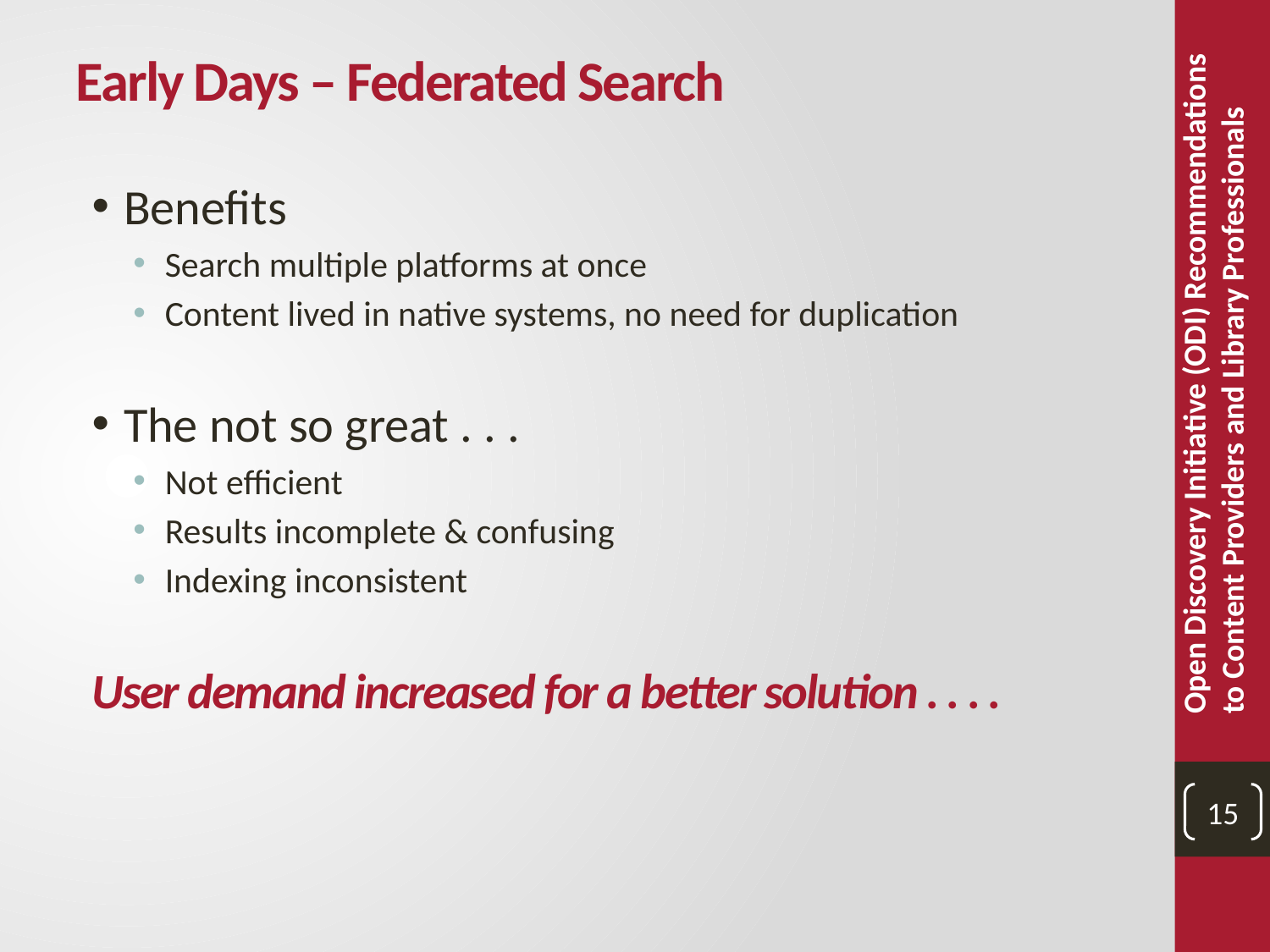

Early Days – Federated Search
Benefits
Search multiple platforms at once
Content lived in native systems, no need for duplication

The not so great . . .
Not efficient
Results incomplete & confusing
Indexing inconsistent

User demand increased for a better solution . . . .
Open Discovery Initiative (ODI) Recommendations to Content Providers and Library Professionals
15